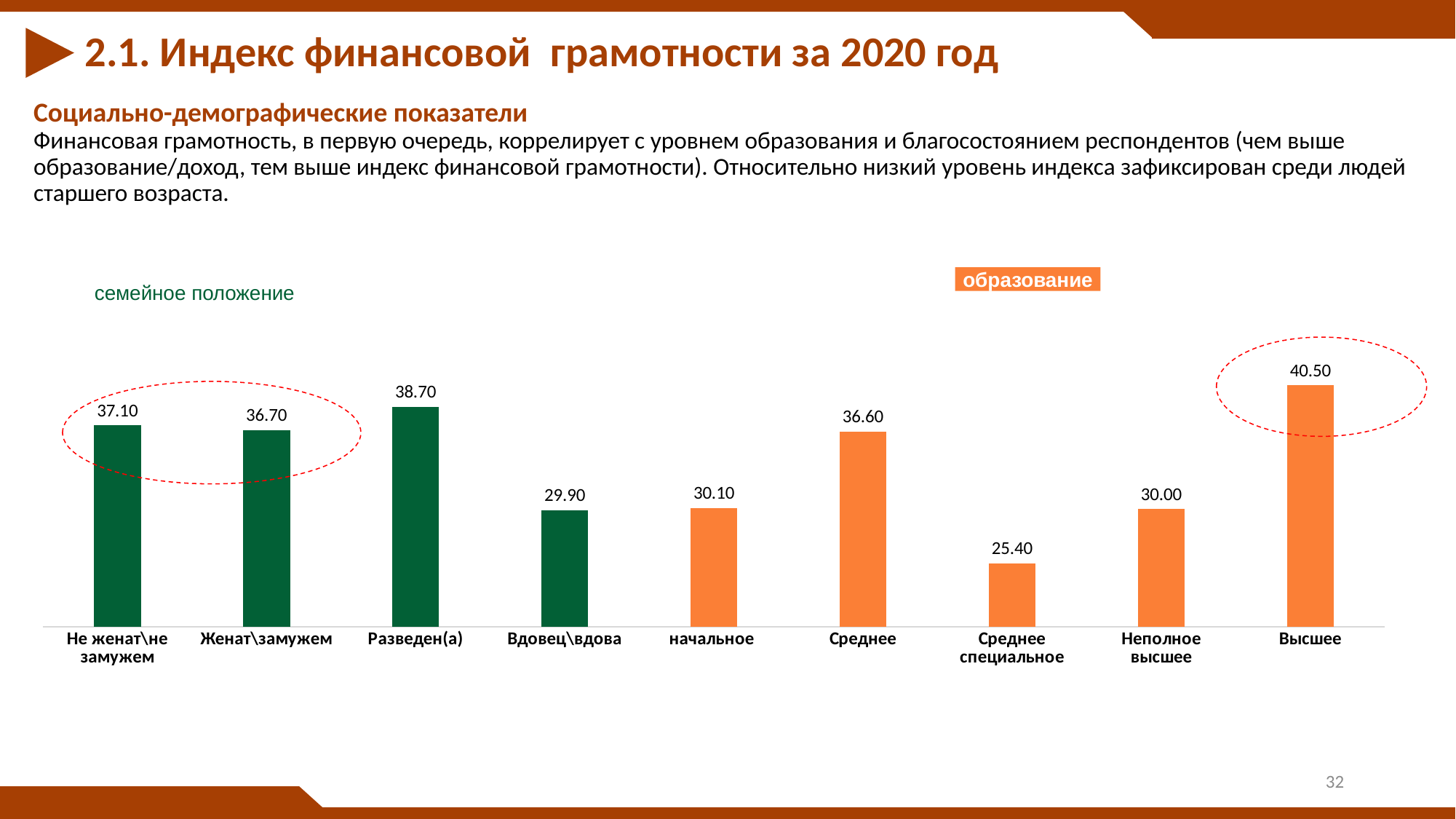

2.1. Индекс финансовой  грамотности за 2020 год

# Социально-демографические показатели Финансовая грамотность, в первую очередь, коррелирует с уровнем образования и благосостоянием респондентов (чем выше образование/доход, тем выше индекс финансовой грамотности). Относительно низкий уровень индекса зафиксирован среди людей старшего возраста.

### Chart

| Category | Ряд 1 |
|---|---|
| Не женат\не замужем | 37.1 |
| Женат\замужем | 36.7 |
| Разведен(а) | 38.7 |
| Вдовец\вдова | 29.9 |
| начальное  | 30.1 |
| Среднее | 36.6 |
| Среднее специальное | 25.4 |
| Неполное высшее | 30.0 |
| Высшее | 40.5 |
образование
семейное положение

32